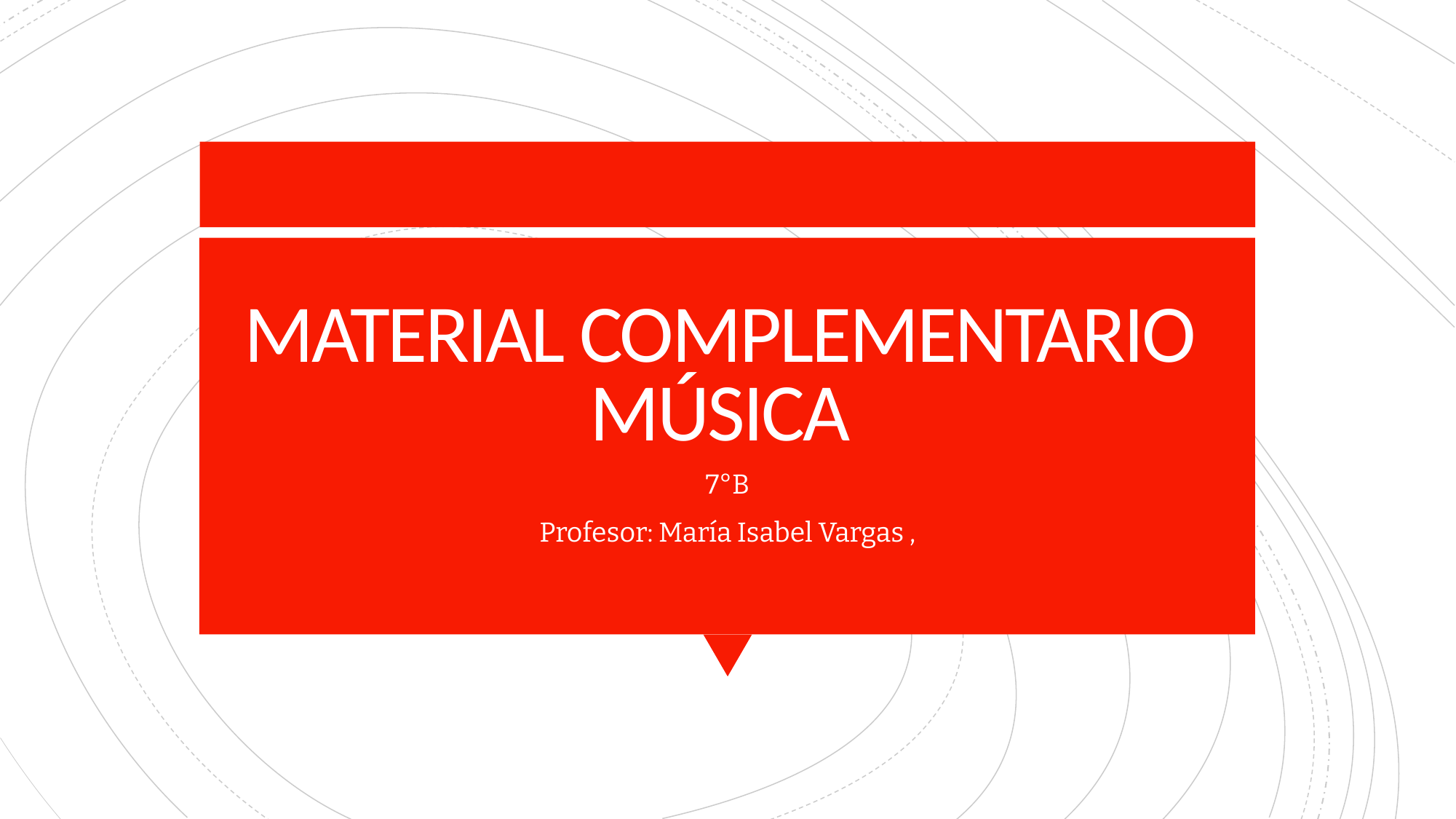

# MATERIAL COMPLEMENTARIO MÚSICA
7°B
Profesor: María Isabel Vargas ,